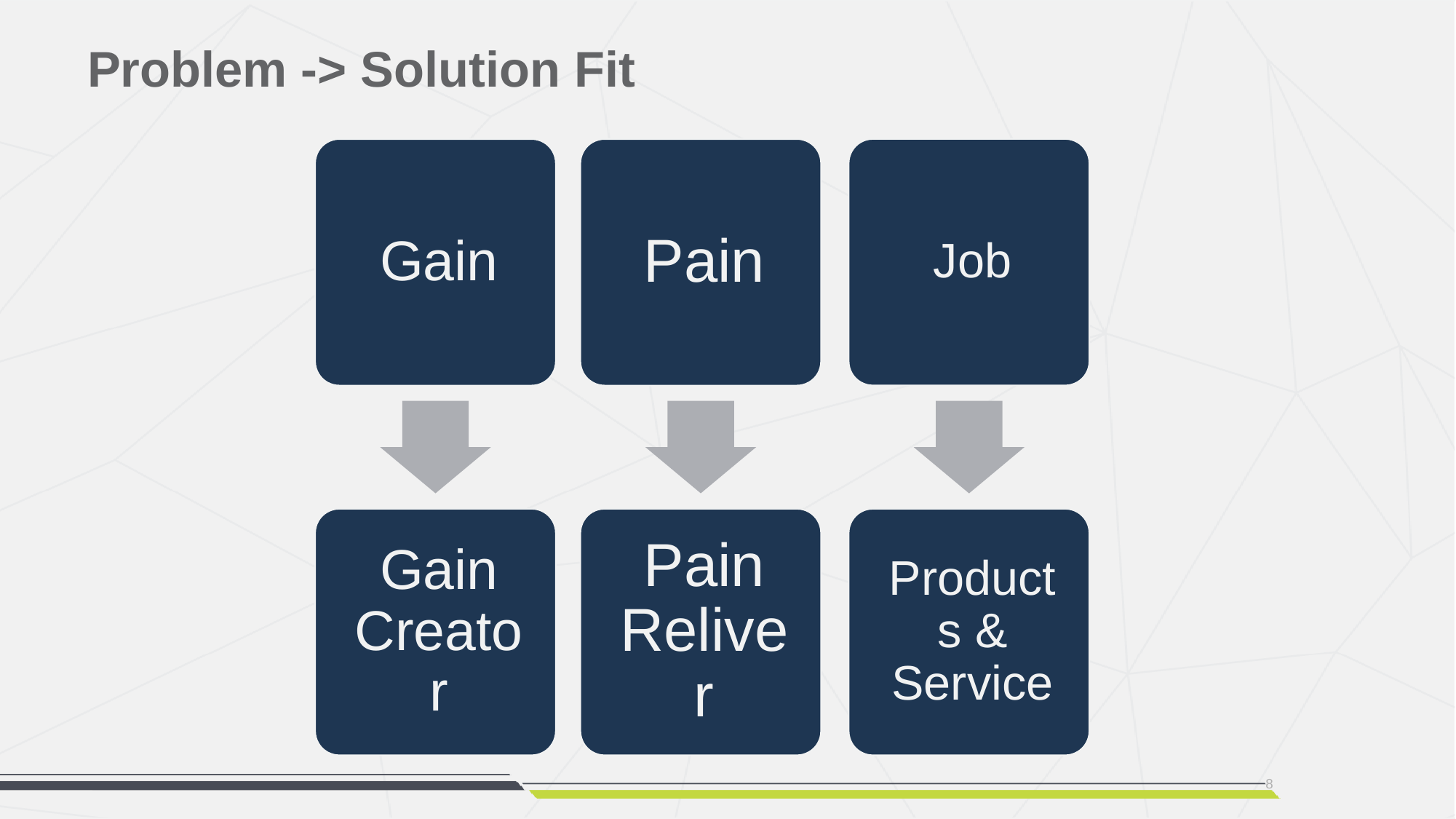

# Problem -> Solution Fit
Gain

Gain Creator
Pain

Pain Reliver
Job

Products & Service
8